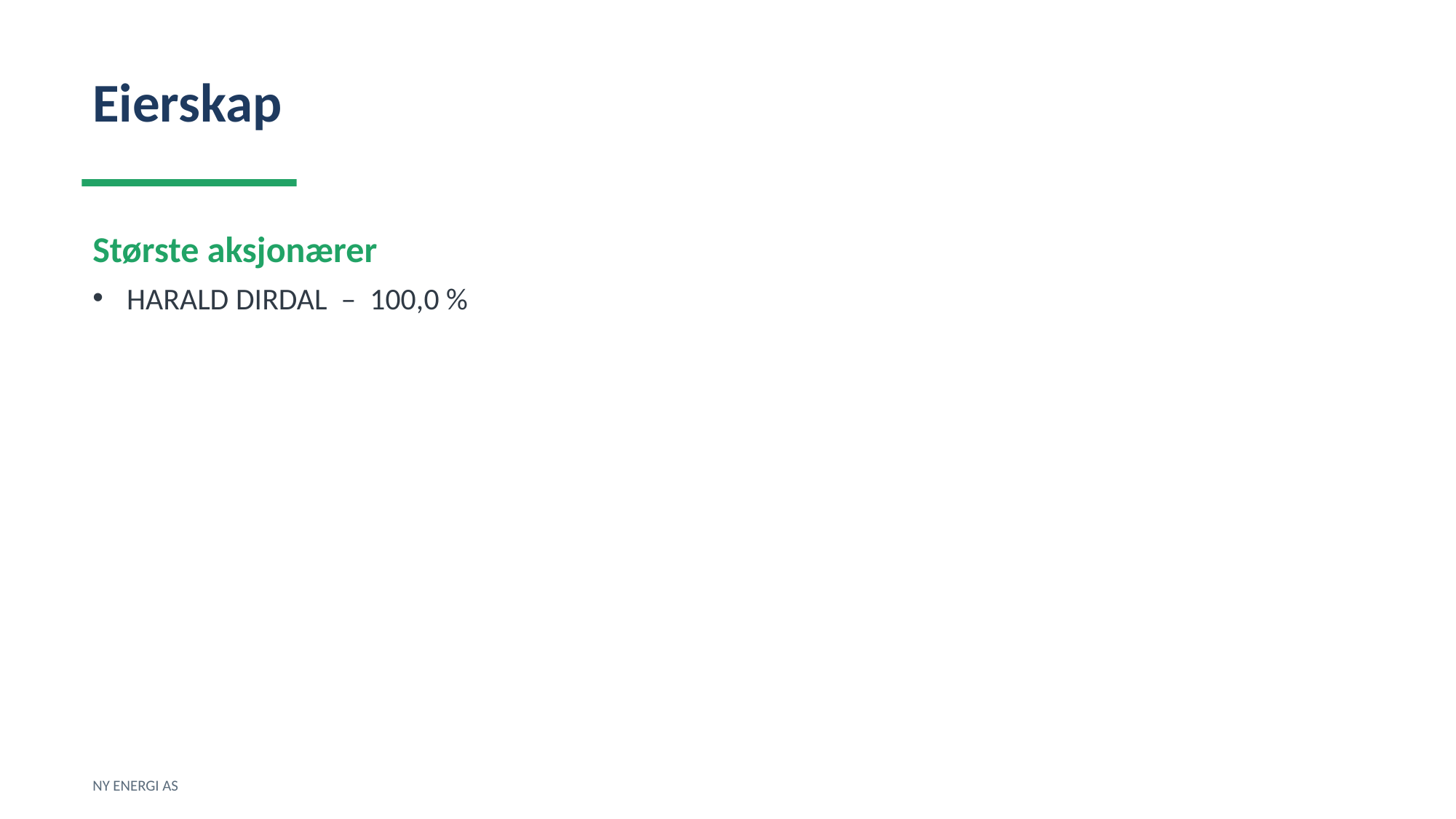

Eierskap

Største aksjonærer
HARALD DIRDAL  –  100,0 %
NY ENERGI AS